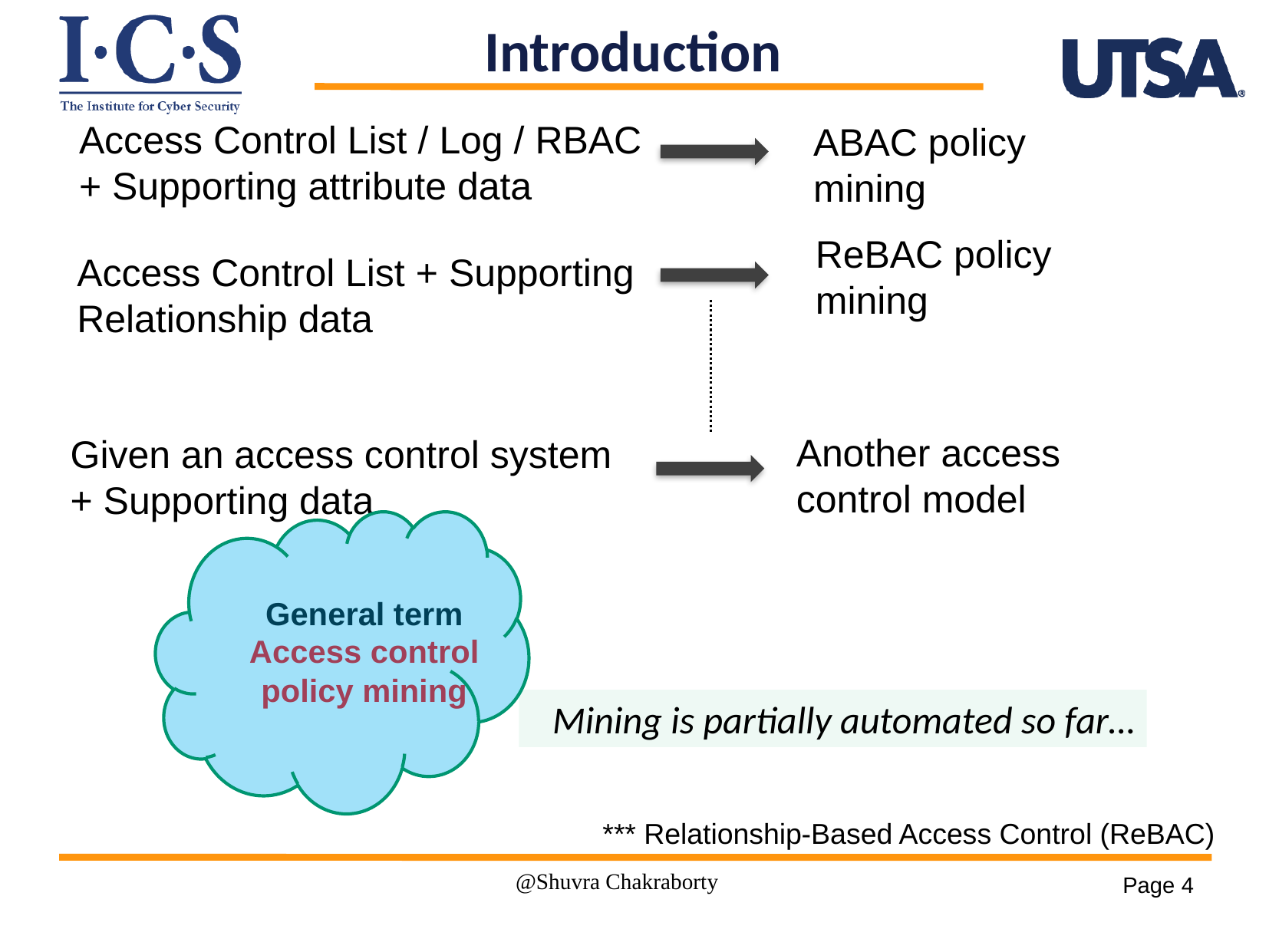

Introduction
Access Control List / Log / RBAC + Supporting attribute data
ABAC policy mining

More

ReBAC policy mining
Access Control List + Supporting Relationship data

Another access control model
Given an access control system + Supporting data

General term
Access control policy mining
Mining is partially automated so far…
*** Relationship-Based Access Control (ReBAC)
# @Shuvra Chakraborty